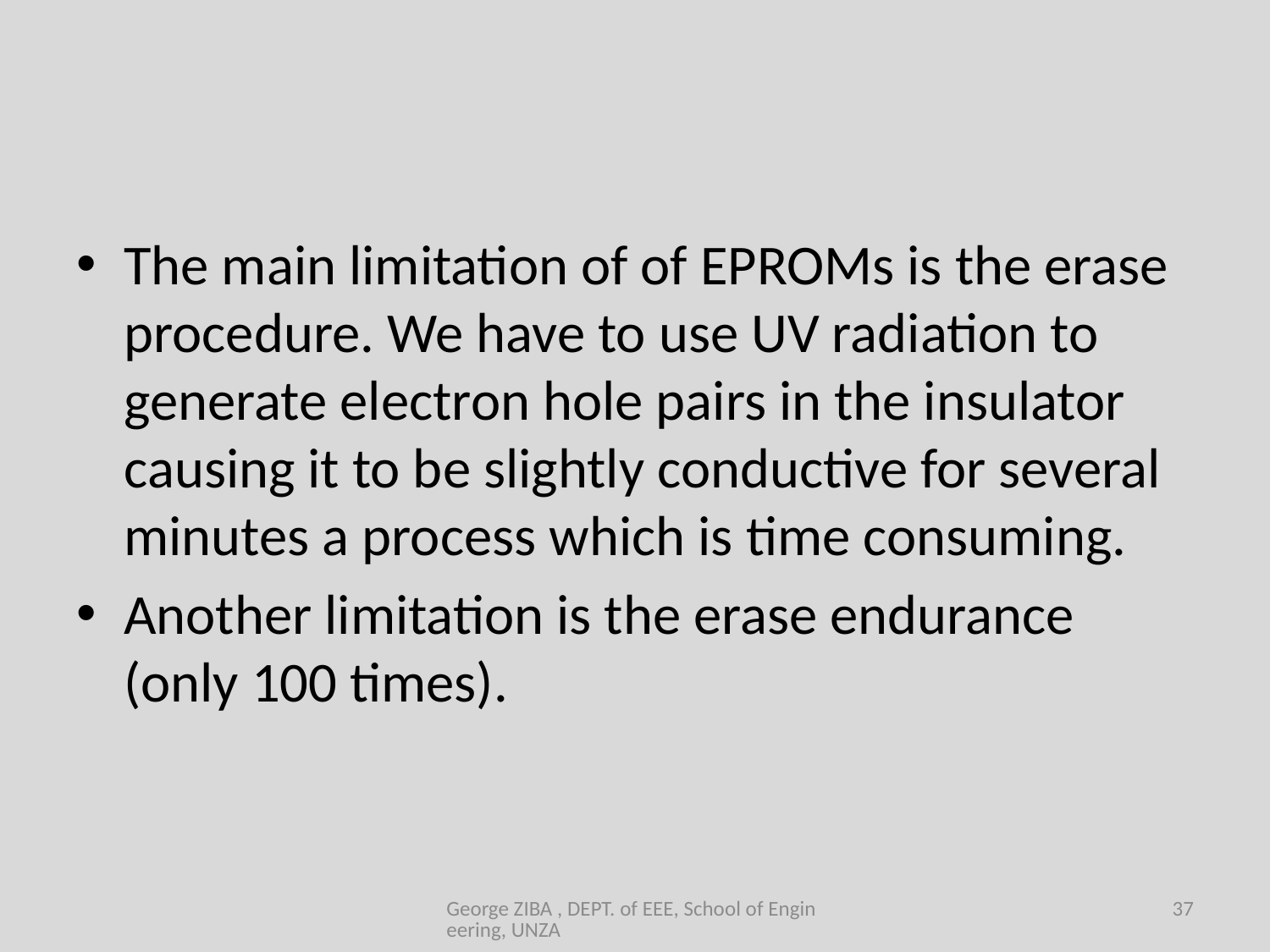

The main limitation of of EPROMs is the erase procedure. We have to use UV radiation to generate electron hole pairs in the insulator causing it to be slightly conductive for several minutes a process which is time consuming.
Another limitation is the erase endurance (only 100 times).
George ZIBA , DEPT. of EEE, School of Engineering, UNZA
37